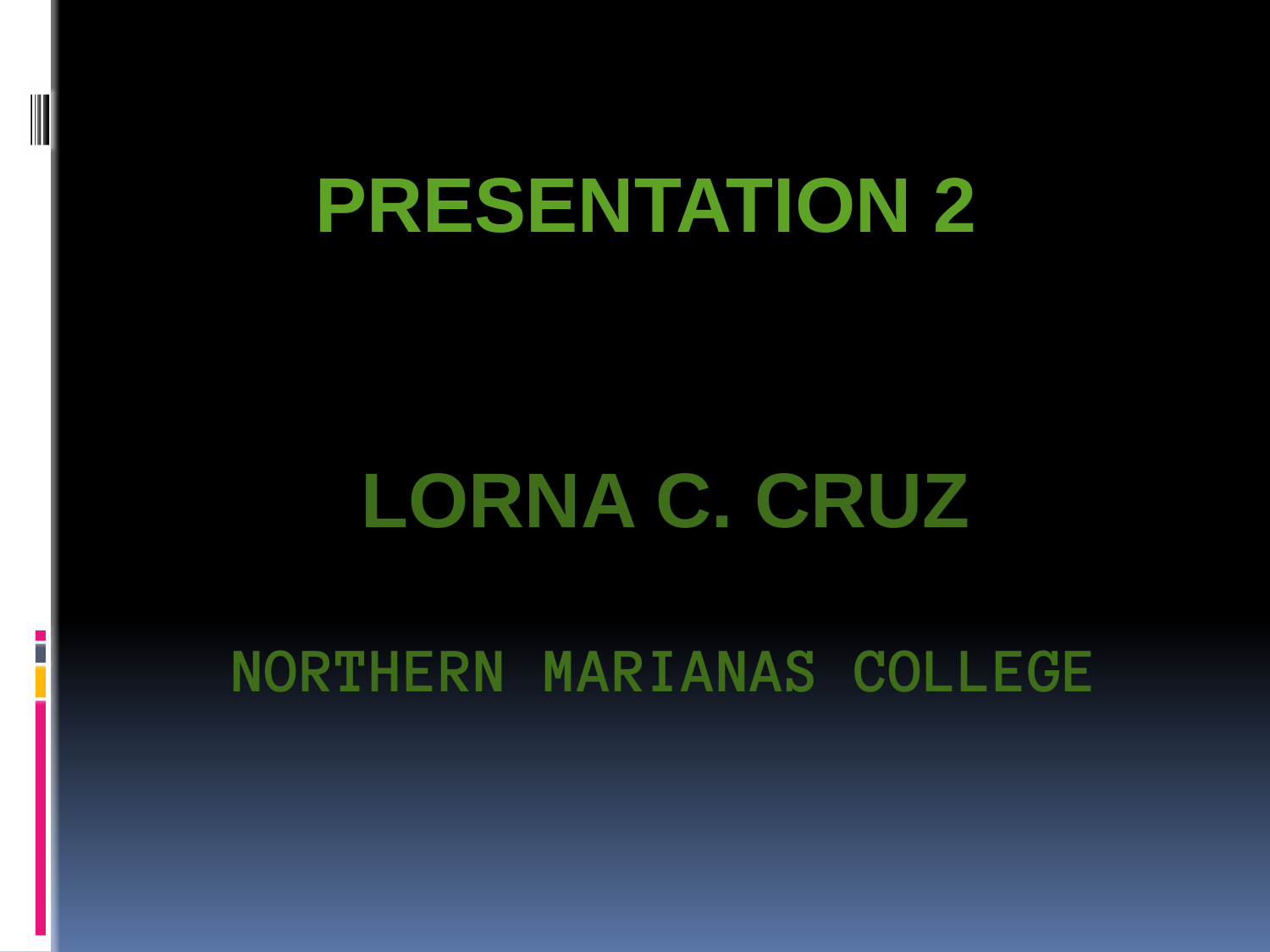

Presentation 2
# LORNA c. cRUZ Northern Marianas college